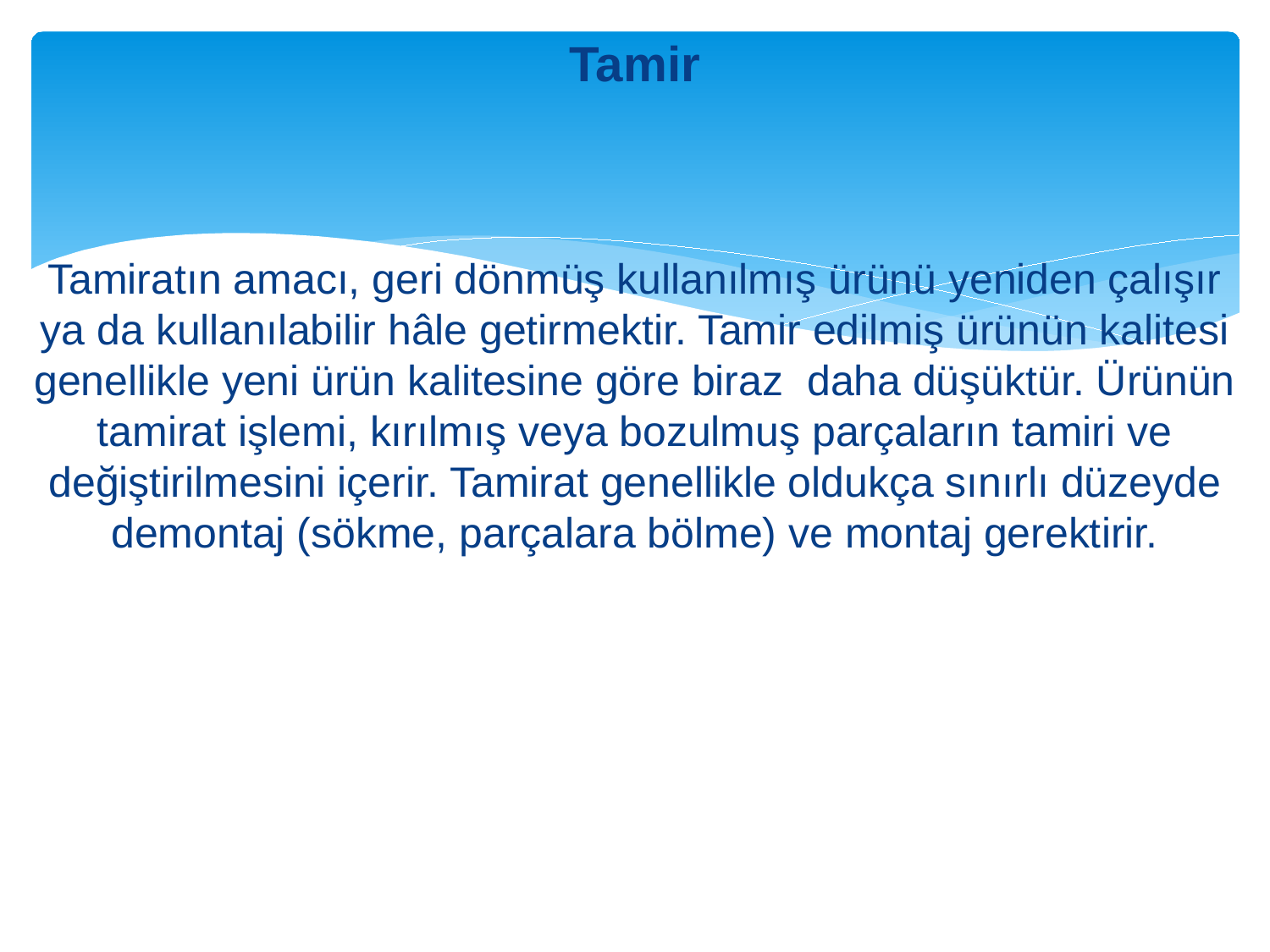

# Tamir

Tamiratın amacı, geri dönmüş kullanılmış ürünü yeniden çalışır ya da kullanılabilir hâle getirmektir. Tamir edilmiş ürünün kalitesi genellikle yeni ürün kalitesine göre biraz  daha düşüktür. Ürünün tamirat işlemi, kırılmış veya bozulmuş parçaların tamiri ve değiştirilmesini içerir. Tamirat genellikle oldukça sınırlı düzeyde demontaj (sökme, parçalara bölme) ve montaj gerektirir.